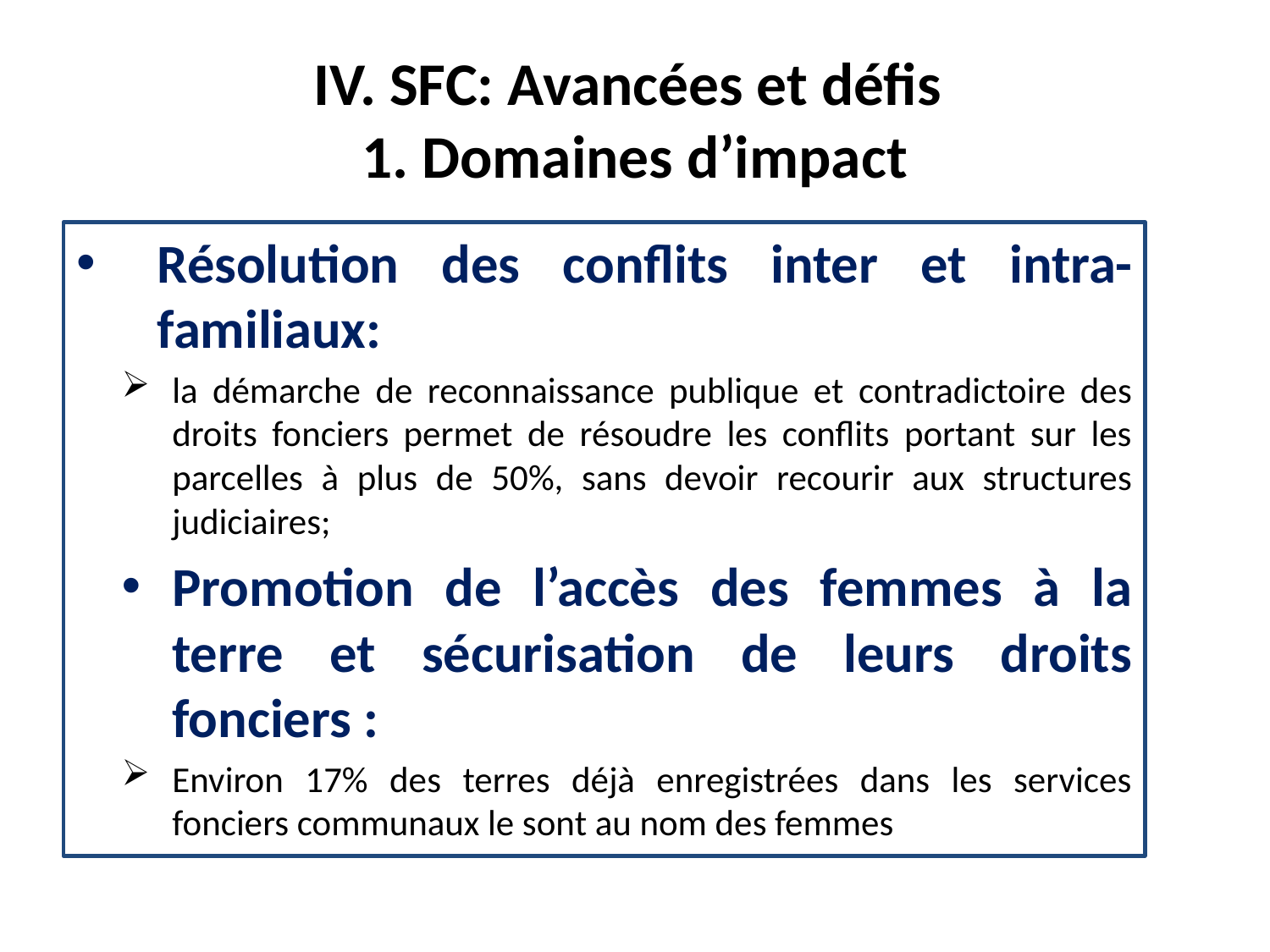

# IV. SFC: Avancées et défis 1. Domaines d’impact
Résolution des conflits inter et intra-familiaux:
la démarche de reconnaissance publique et contradictoire des droits fonciers permet de résoudre les conflits portant sur les parcelles à plus de 50%, sans devoir recourir aux structures judiciaires;
Promotion de l’accès des femmes à la terre et sécurisation de leurs droits fonciers :
Environ 17% des terres déjà enregistrées dans les services fonciers communaux le sont au nom des femmes